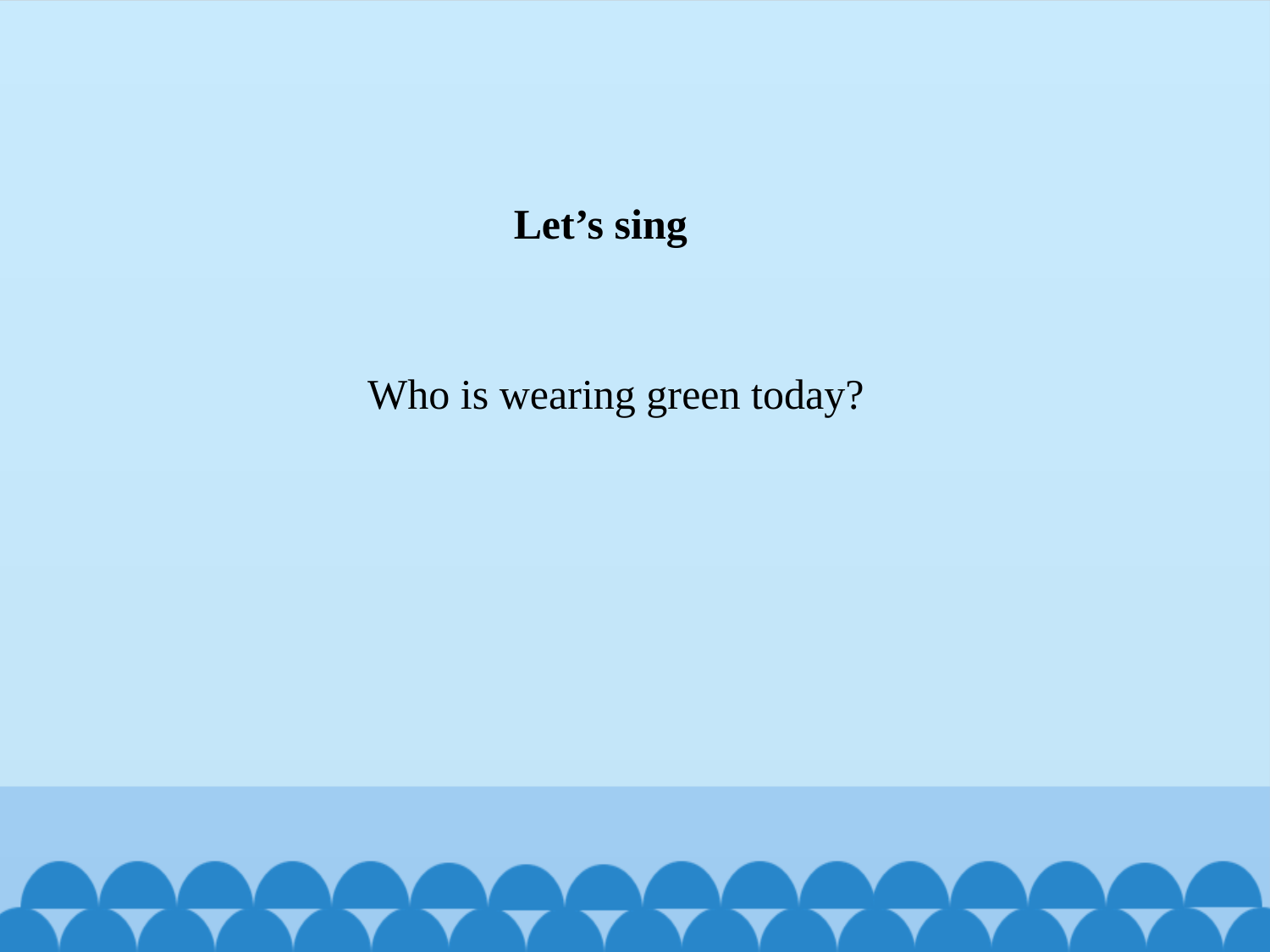

# Let’s sing
Who is wearing green today?